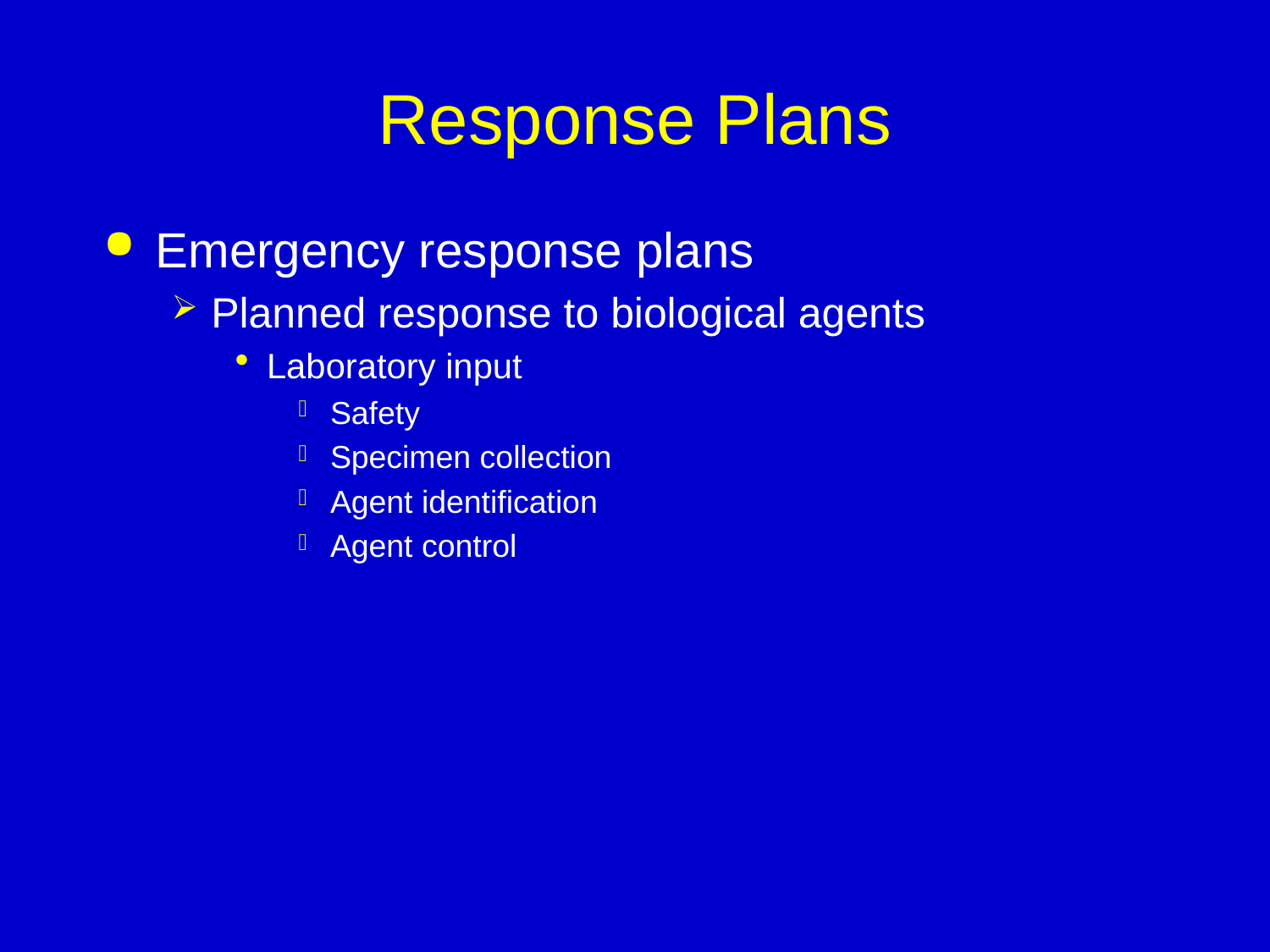

# Response Plans
Emergency response plans
Planned response to biological agents
Laboratory input
Safety
Specimen collection
Agent identification
Agent control